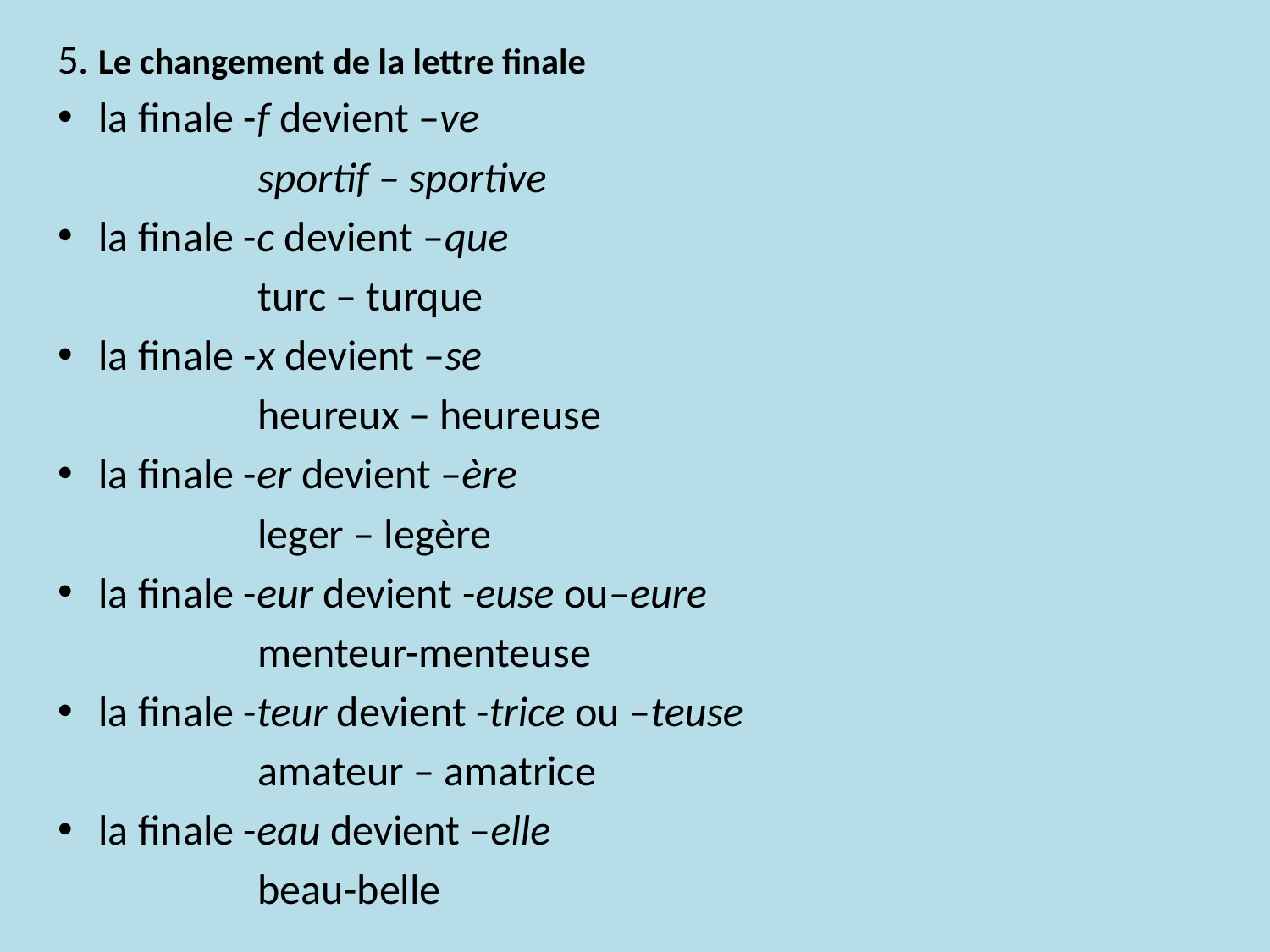

5. Le changement de la lettre finale
la finale -f devient –ve
                     sportif – sportive
la finale -c devient –que
                     turc – turque
la finale -x devient –se
                     heureux – heureuse
la finale -er devient –ère
                     leger – legère
la finale -eur devient -euse ou–eure
                     menteur-menteuse
la finale -teur devient -trice ou –teuse
                     amateur – amatrice
la finale -eau devient –elle
                     beau-belle